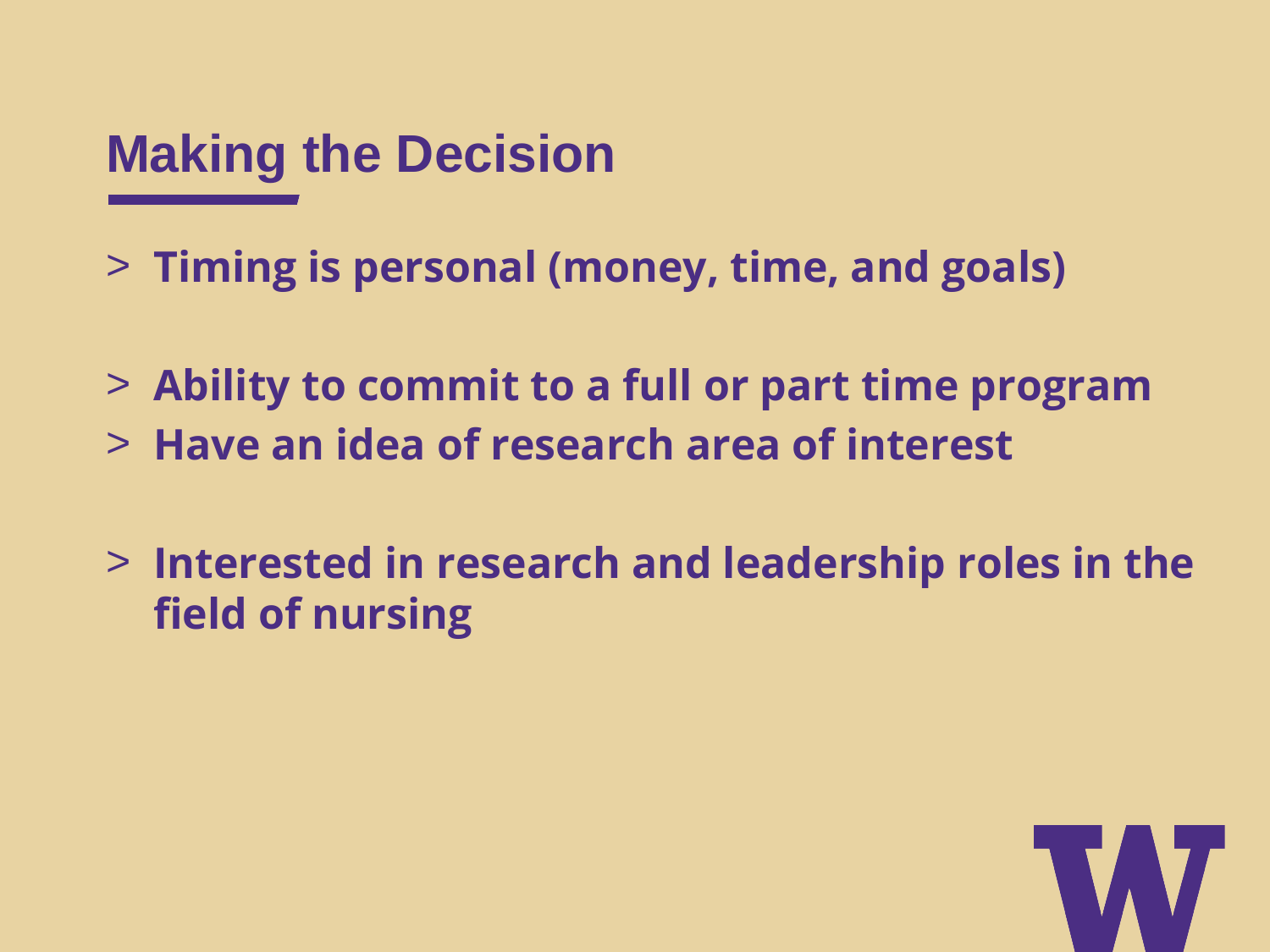

# Making the Decision
Timing is personal (money, time, and goals)

Ability to commit to a full or part time program
Have an idea of research area of interest

Interested in research and leadership roles in the field of nursing